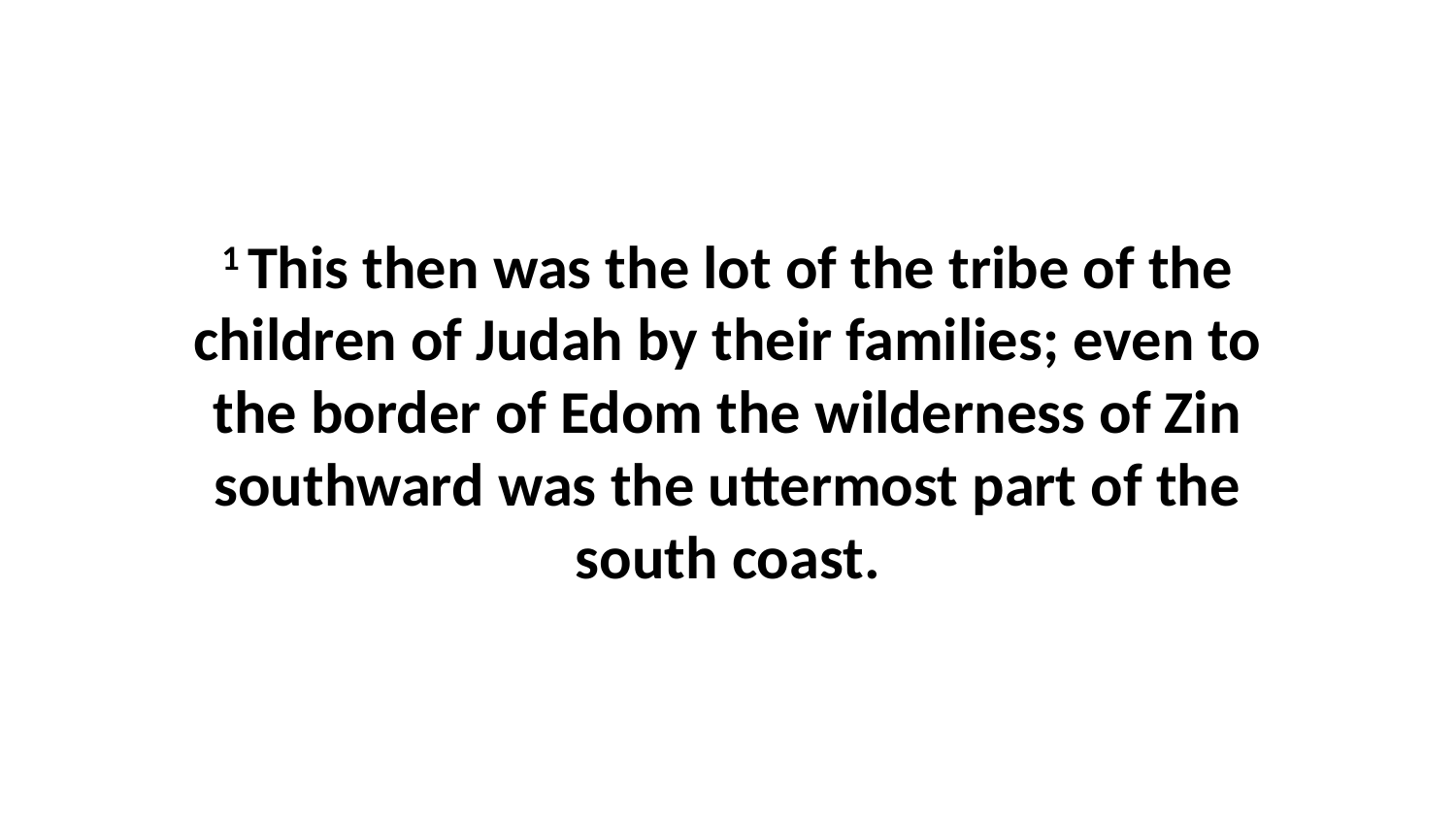

1 This then was the lot of the tribe of the children of Judah by their families; even to the border of Edom the wilderness of Zin southward was the uttermost part of the south coast.